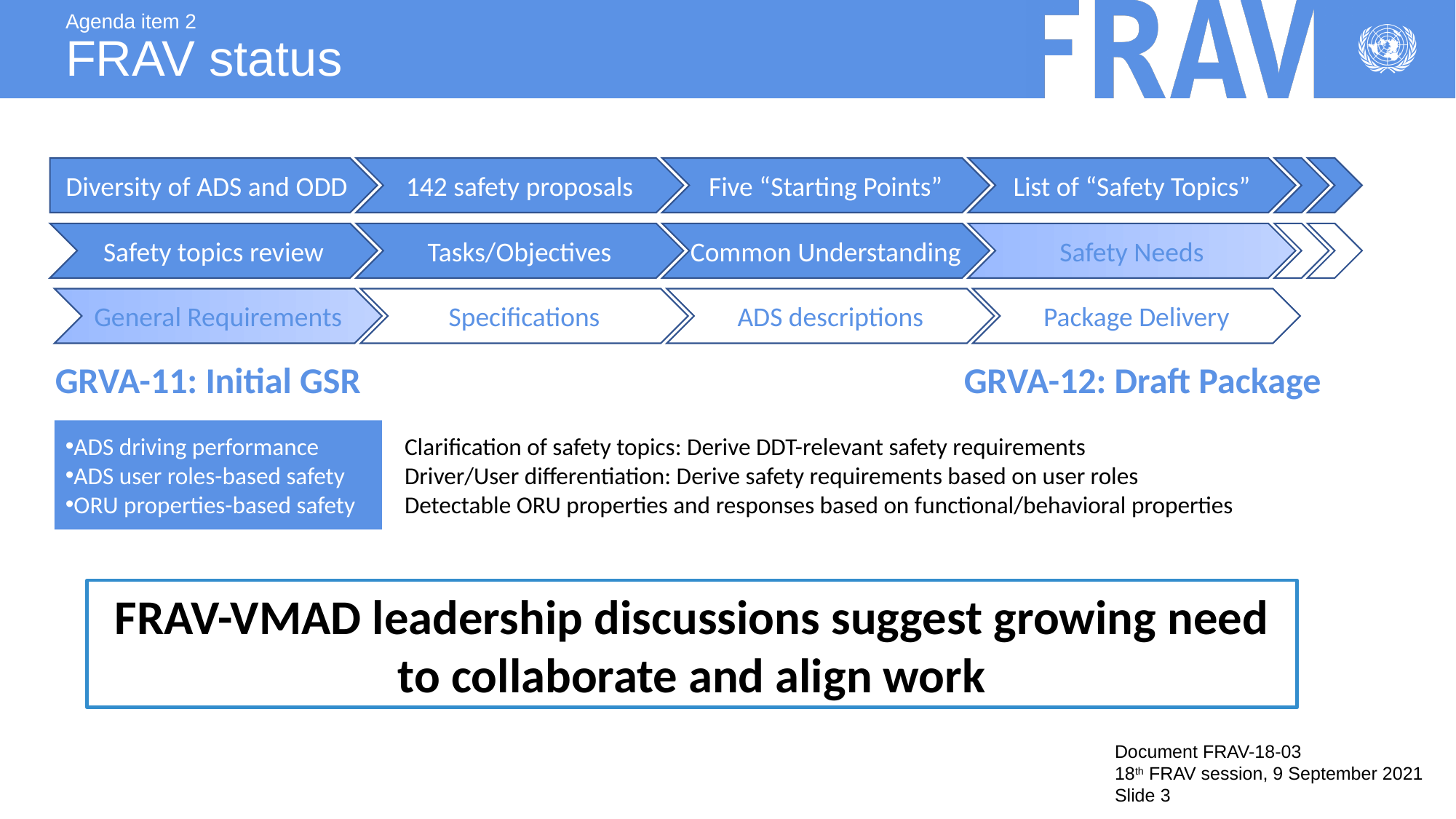

# Agenda item 2 FRAV status
Diversity of ADS and ODD
142 safety proposals
Five “Starting Points”
List of “Safety Topics”

Safety topics review
Tasks/Objectives
Common Understanding
Safety Needs

General Requirements
Specifications
ADS descriptions
Package Delivery
GRVA-12: Draft Package
GRVA-11: Initial GSR
ADS driving performance
ADS user roles-based safety
ORU properties-based safety
Clarification of safety topics: Derive DDT-relevant safety requirements
Driver/User differentiation: Derive safety requirements based on user roles
Detectable ORU properties and responses based on functional/behavioral properties
FRAV-VMAD leadership discussions suggest growing need to collaborate and align work